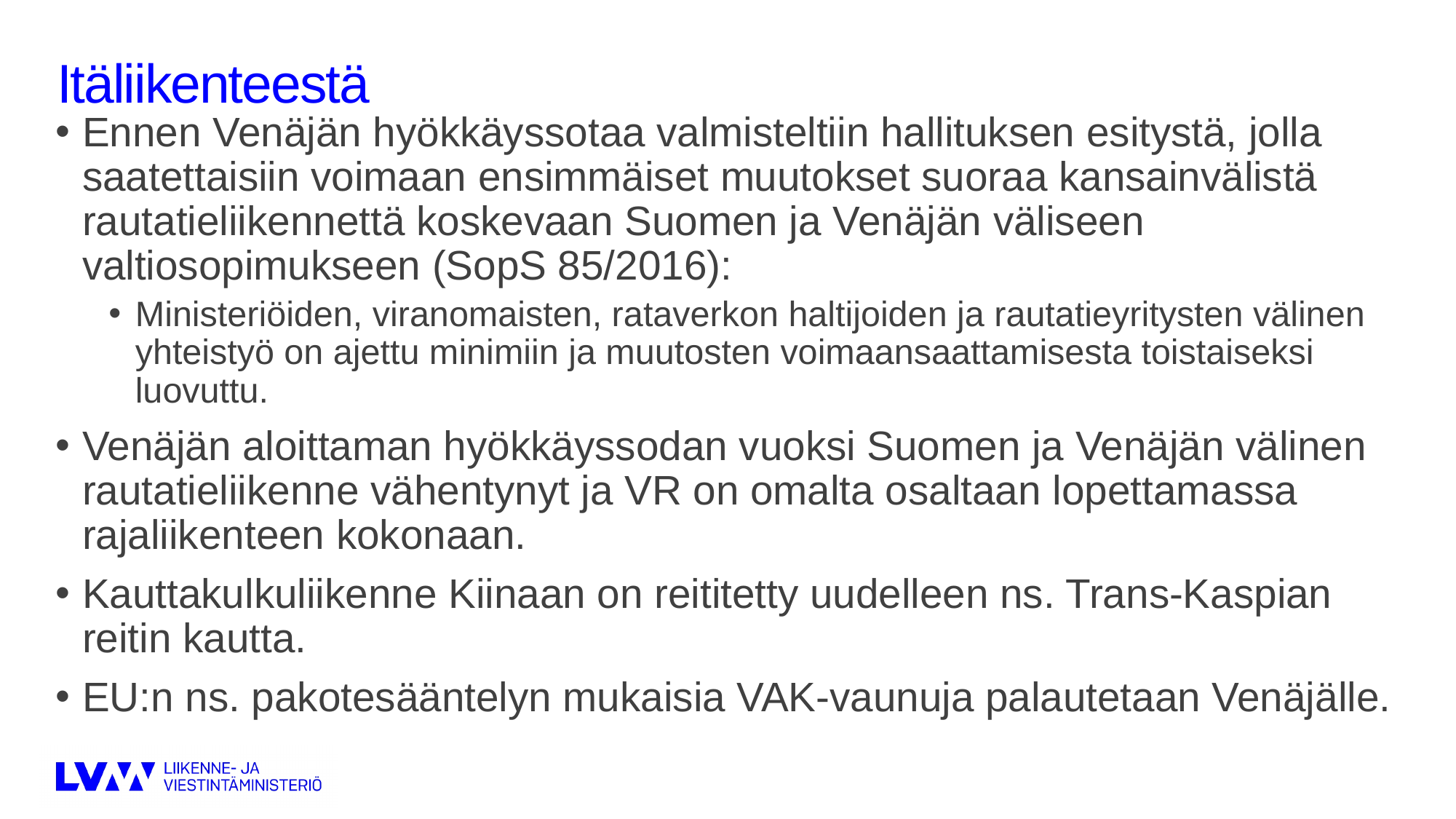

# Itäliikenteestä
Ennen Venäjän hyökkäyssotaa valmisteltiin hallituksen esitystä, jolla saatettaisiin voimaan ensimmäiset muutokset suoraa kansainvälistä rautatieliikennettä koskevaan Suomen ja Venäjän väliseen valtiosopimukseen (SopS 85/2016):
Ministeriöiden, viranomaisten, rataverkon haltijoiden ja rautatieyritysten välinen yhteistyö on ajettu minimiin ja muutosten voimaansaattamisesta toistaiseksi luovuttu.
Venäjän aloittaman hyökkäyssodan vuoksi Suomen ja Venäjän välinen rautatieliikenne vähentynyt ja VR on omalta osaltaan lopettamassa rajaliikenteen kokonaan.
Kauttakulkuliikenne Kiinaan on reititetty uudelleen ns. Trans-Kaspian reitin kautta.
EU:n ns. pakotesääntelyn mukaisia VAK-vaunuja palautetaan Venäjälle.